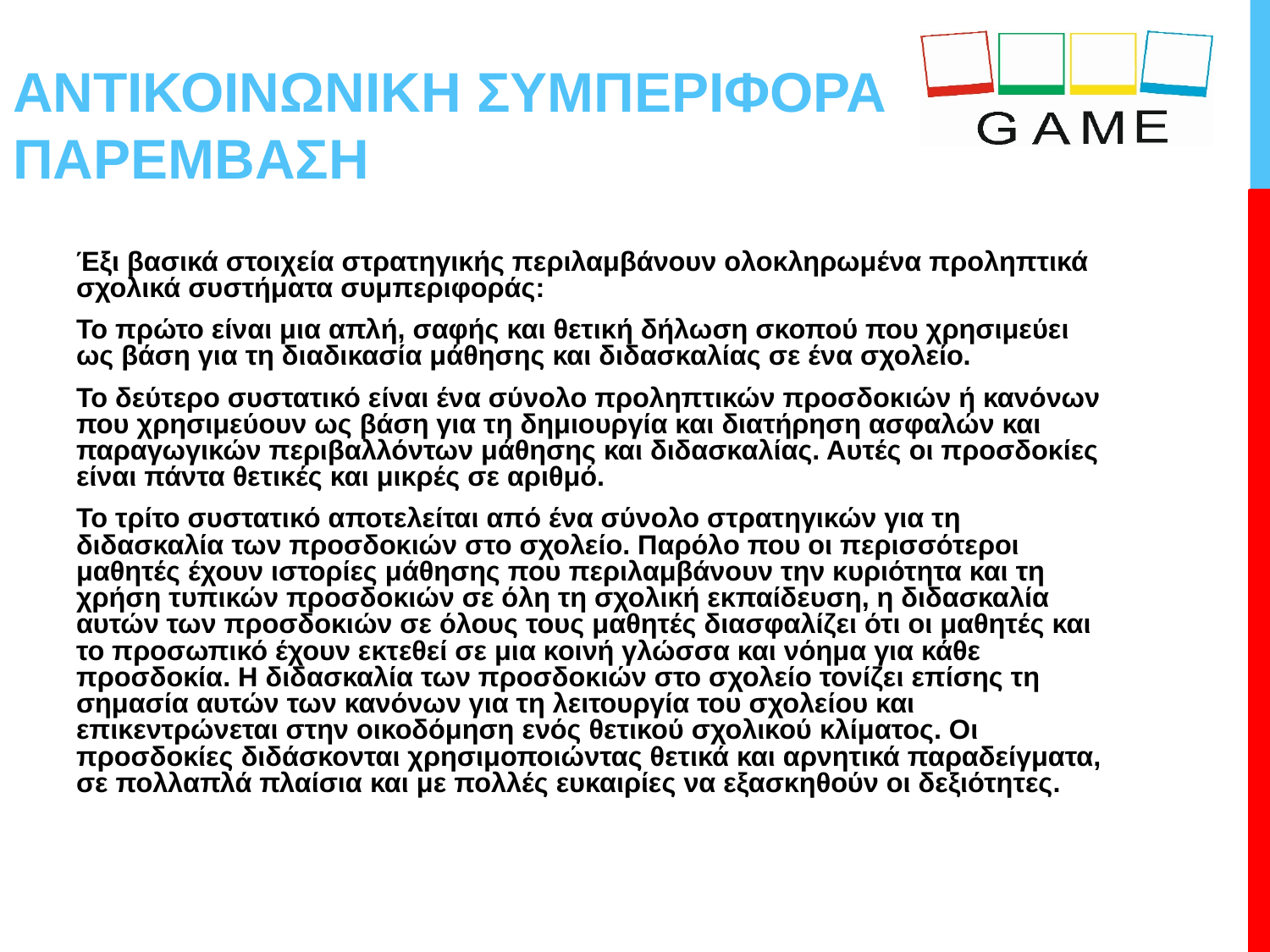

# ΑΝΤΙΚΟΙΝΩΝΙΚΗ ΣΥΜΠΕΡΙΦΟΡΑ ΠΑΡΕΜΒΑΣΗ
Έξι βασικά στοιχεία στρατηγικής περιλαμβάνουν ολοκληρωμένα προληπτικά σχολικά συστήματα συμπεριφοράς:
Το πρώτο είναι μια απλή, σαφής και θετική δήλωση σκοπού που χρησιμεύει ως βάση για τη διαδικασία μάθησης και διδασκαλίας σε ένα σχολείο.
Το δεύτερο συστατικό είναι ένα σύνολο προληπτικών προσδοκιών ή κανόνων που χρησιμεύουν ως βάση για τη δημιουργία και διατήρηση ασφαλών και παραγωγικών περιβαλλόντων μάθησης και διδασκαλίας. Αυτές οι προσδοκίες είναι πάντα θετικές και μικρές σε αριθμό.
Το τρίτο συστατικό αποτελείται από ένα σύνολο στρατηγικών για τη διδασκαλία των προσδοκιών στο σχολείο. Παρόλο που οι περισσότεροι μαθητές έχουν ιστορίες μάθησης που περιλαμβάνουν την κυριότητα και τη χρήση τυπικών προσδοκιών σε όλη τη σχολική εκπαίδευση, η διδασκαλία αυτών των προσδοκιών σε όλους τους μαθητές διασφαλίζει ότι οι μαθητές και το προσωπικό έχουν εκτεθεί σε μια κοινή γλώσσα και νόημα για κάθε προσδοκία. Η διδασκαλία των προσδοκιών στο σχολείο τονίζει επίσης τη σημασία αυτών των κανόνων για τη λειτουργία του σχολείου και επικεντρώνεται στην οικοδόμηση ενός θετικού σχολικού κλίματος. Οι προσδοκίες διδάσκονται χρησιμοποιώντας θετικά και αρνητικά παραδείγματα, σε πολλαπλά πλαίσια και με πολλές ευκαιρίες να εξασκηθούν οι δεξιότητες.